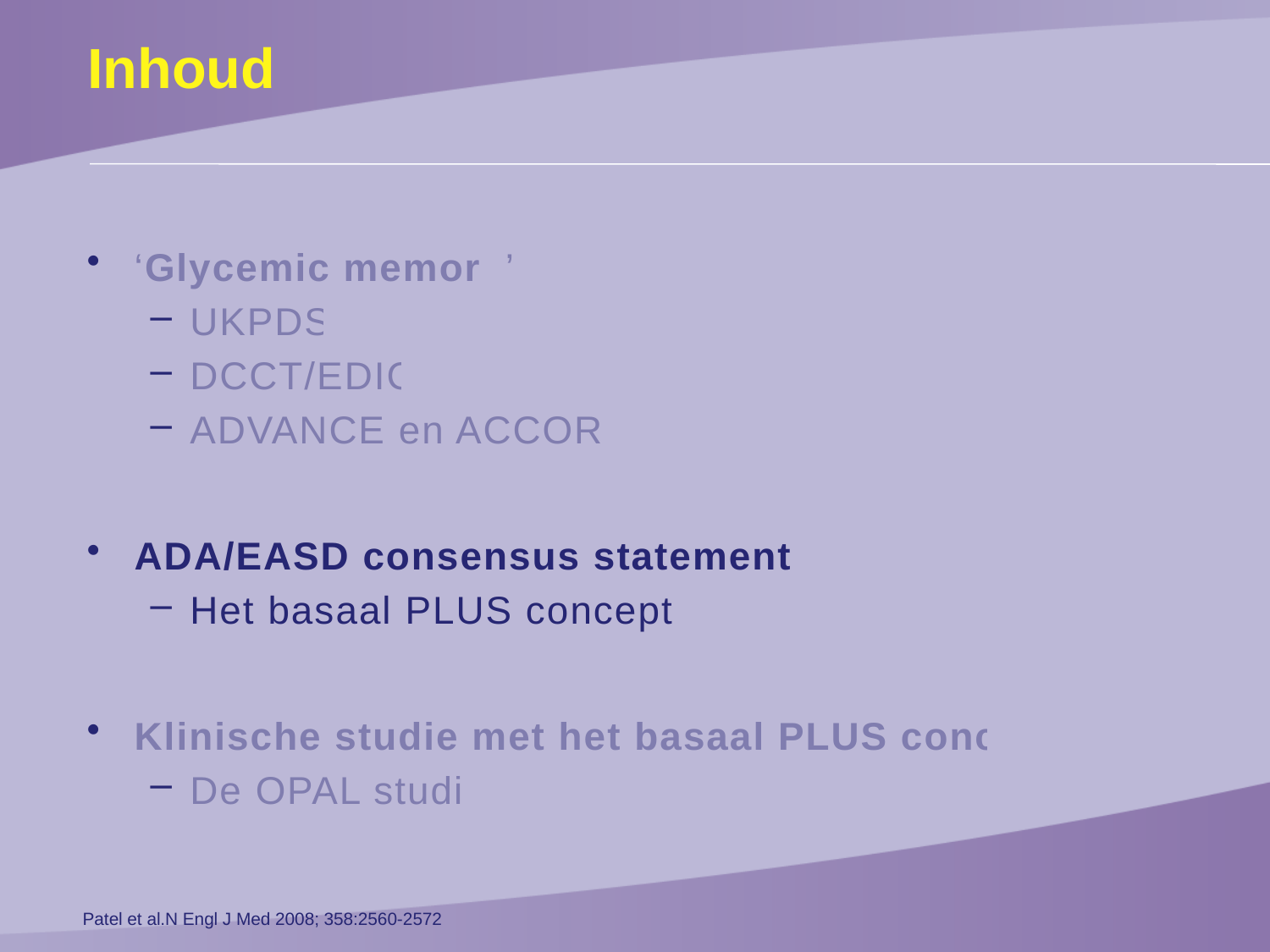

Inhoud
‘Glycemic memory’
UKPDS
DCCT/EDIC
ADVANCE en ACCORD

ADA/EASD consensus statement
Het basaal PLUS concept

Klinische studie met het basaal PLUS concept
De OPAL studie

Patel et al.N Engl J Med 2008; 358:2560-2572